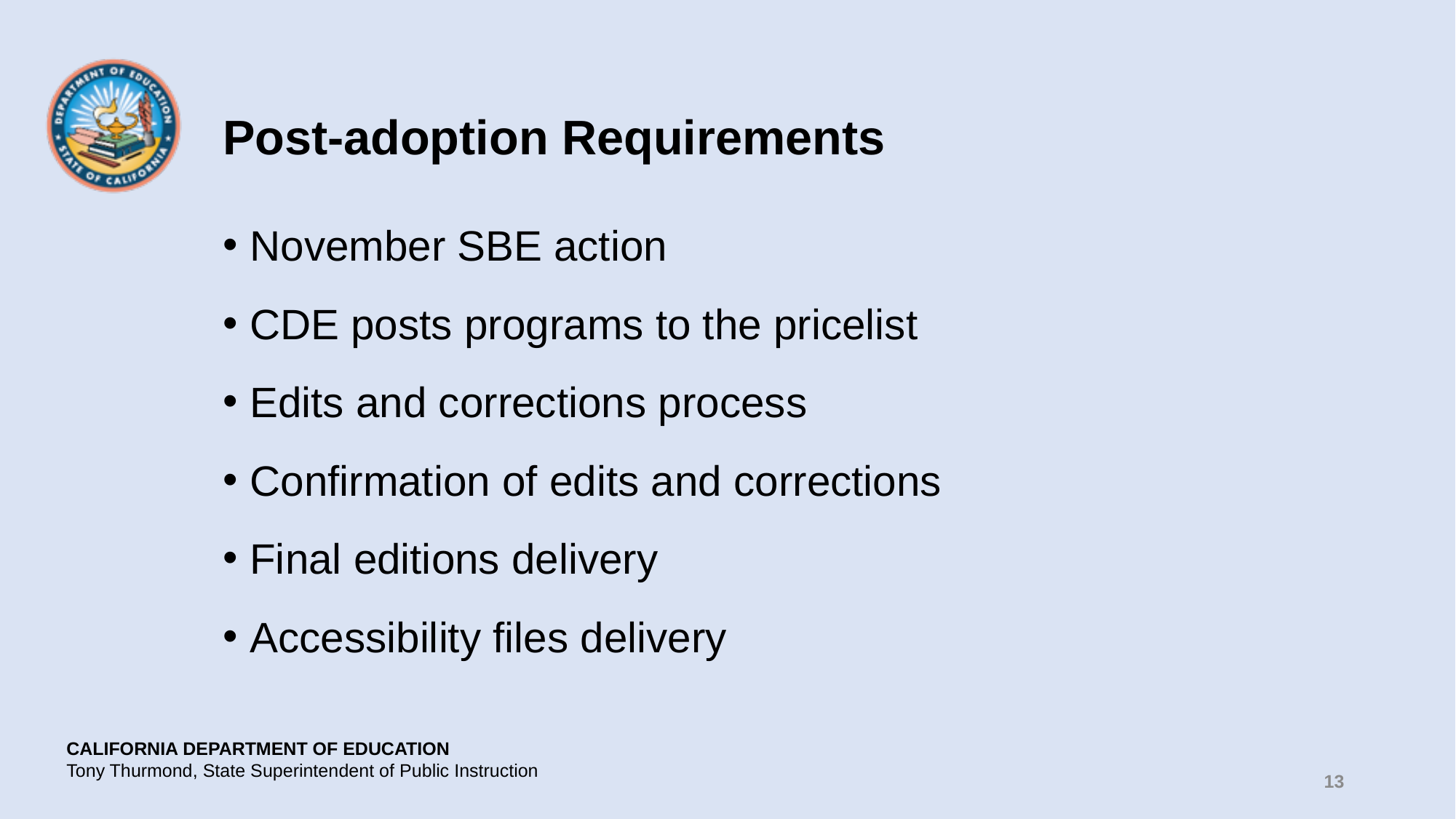

# Post-adoption Requirements
November SBE action
CDE posts programs to the pricelist
Edits and corrections process
Confirmation of edits and corrections
Final editions delivery
Accessibility files delivery

13